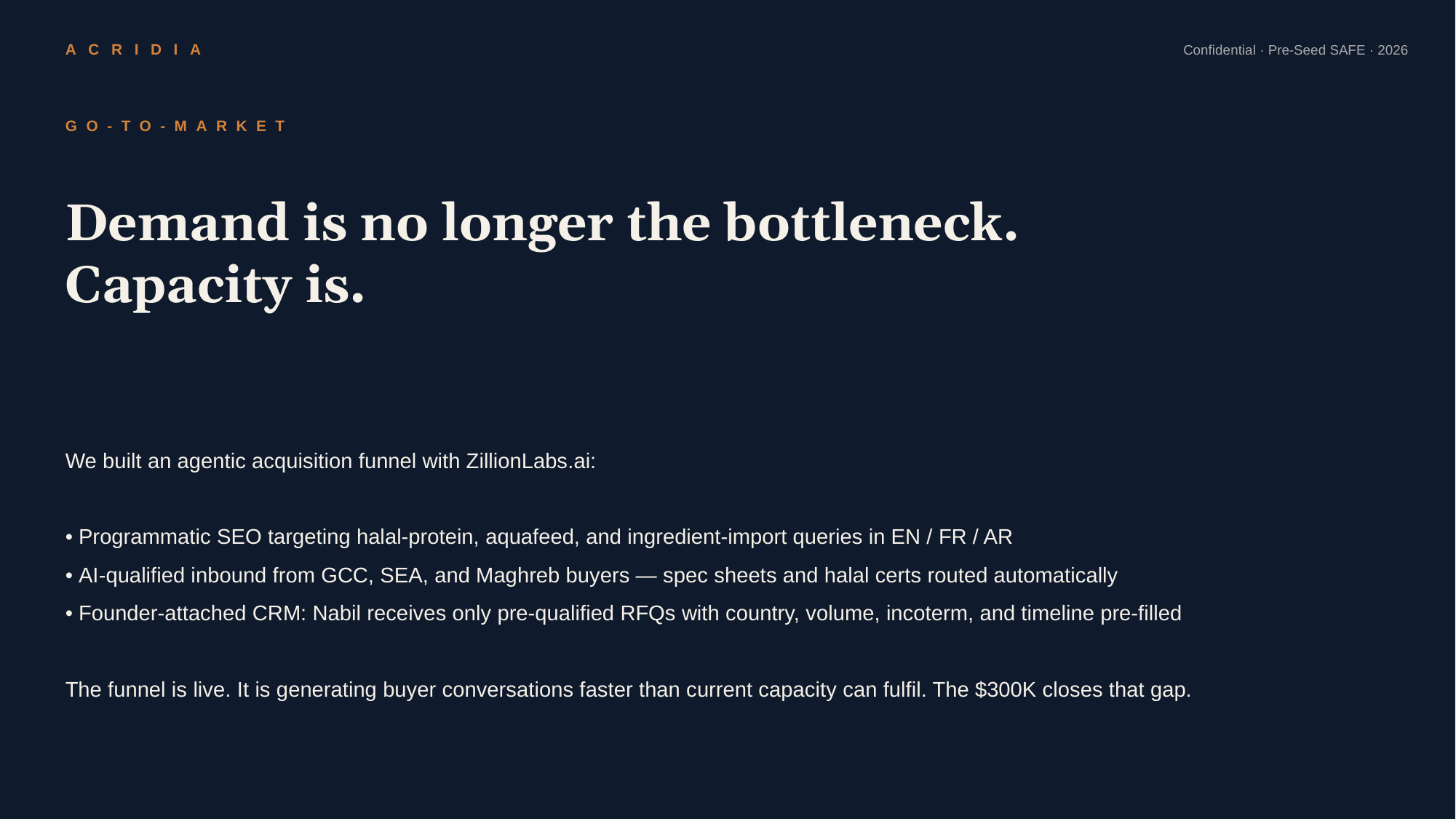

GO-TO-MARKET
Demand is no longer the bottleneck.
Capacity is.
We built an agentic acquisition funnel with ZillionLabs.ai:

• Programmatic SEO targeting halal-protein, aquafeed, and ingredient-import queries in EN / FR / AR
• AI-qualified inbound from GCC, SEA, and Maghreb buyers — spec sheets and halal certs routed automatically
• Founder-attached CRM: Nabil receives only pre-qualified RFQs with country, volume, incoterm, and timeline pre-filled

The funnel is live. It is generating buyer conversations faster than current capacity can fulfil. The $300K closes that gap.